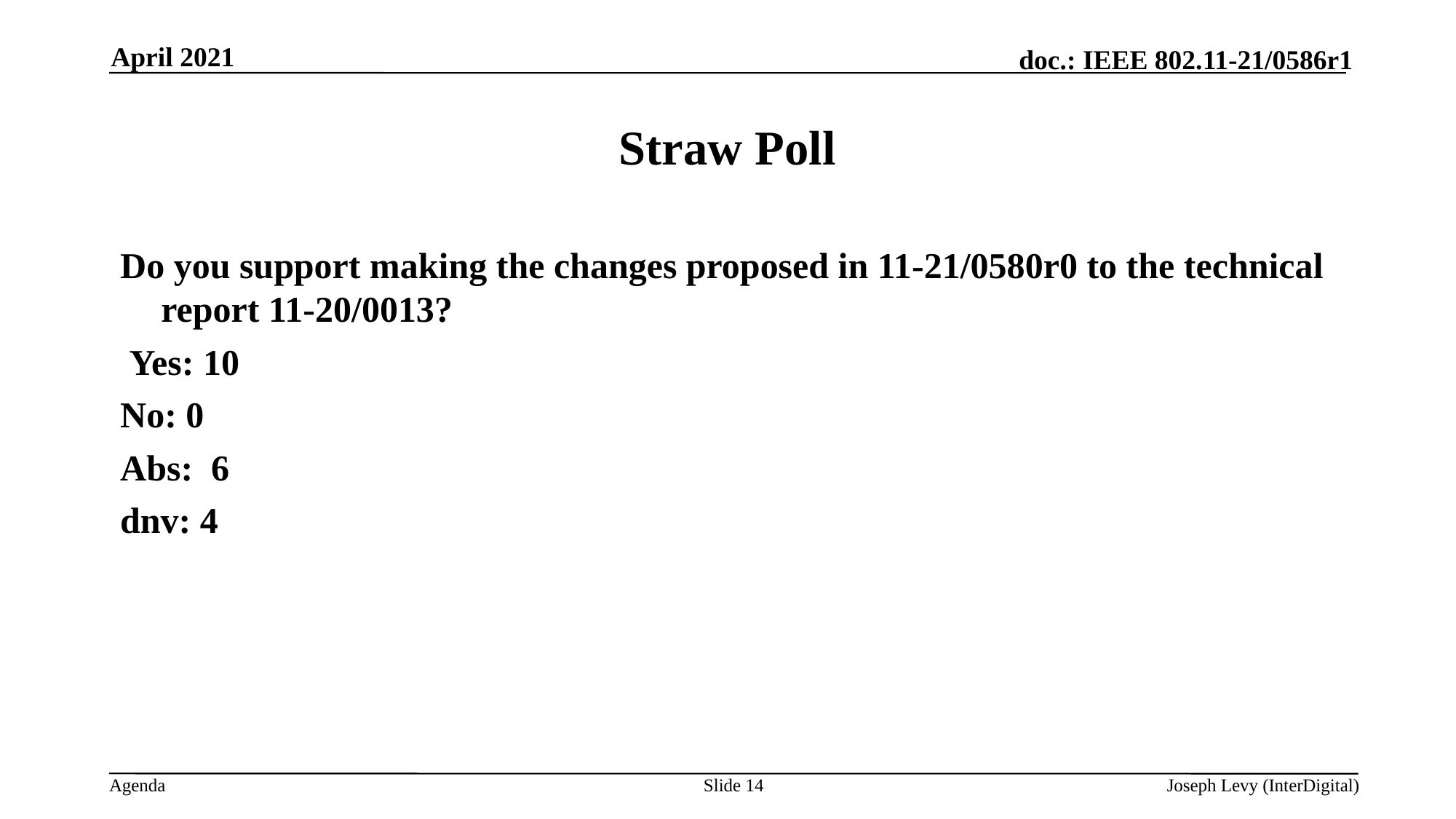

April 2021
# Straw Poll
Do you support making the changes proposed in 11-21/0580r0 to the technical report 11-20/0013?
 Yes: 10
No: 0
Abs:  6
dnv: 4
Slide 14
Joseph Levy (InterDigital)